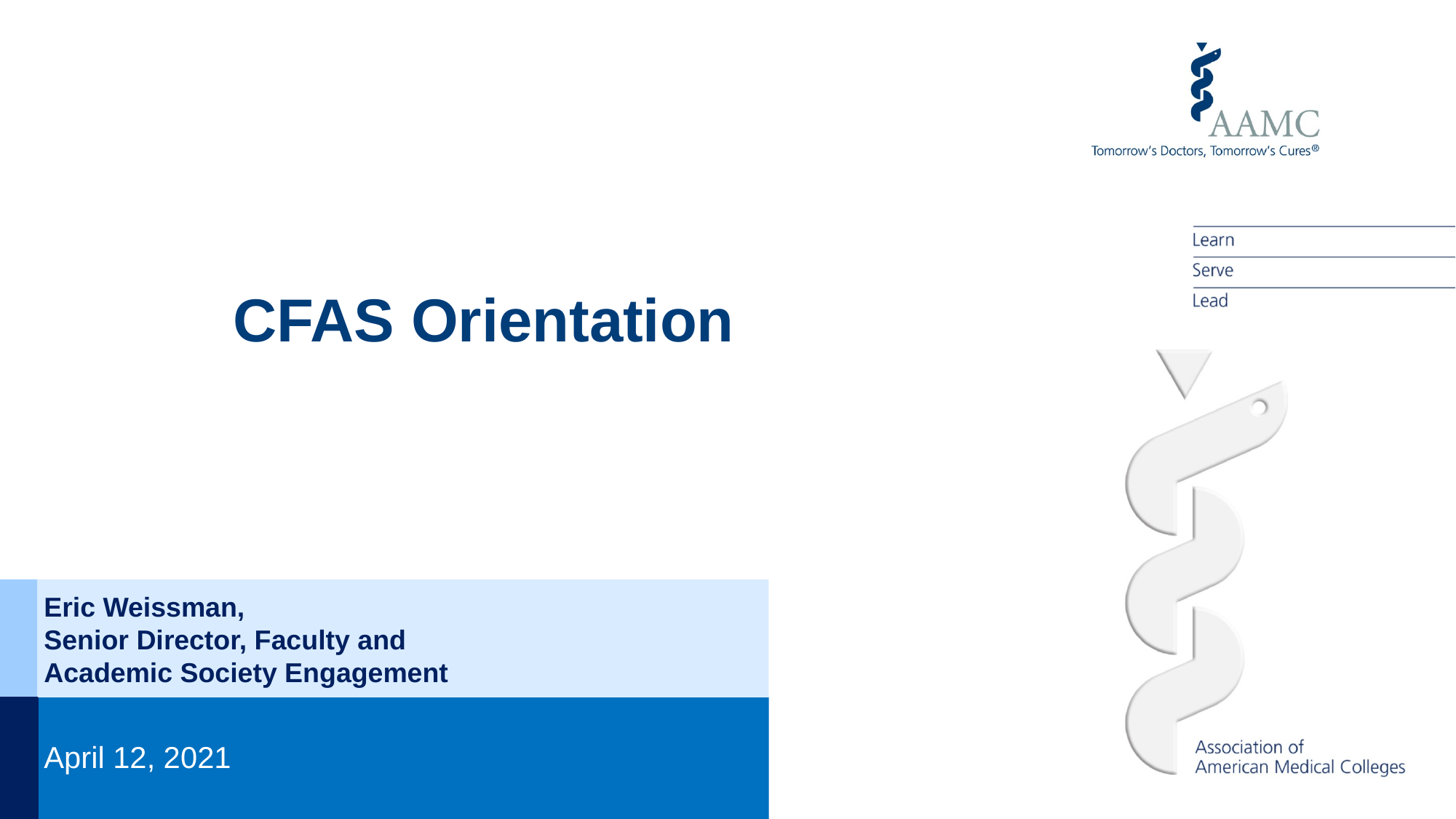

# CFAS Orientation

Eric Weissman,
Senior Director, Faculty and Academic Society Engagement

April 12, 2021